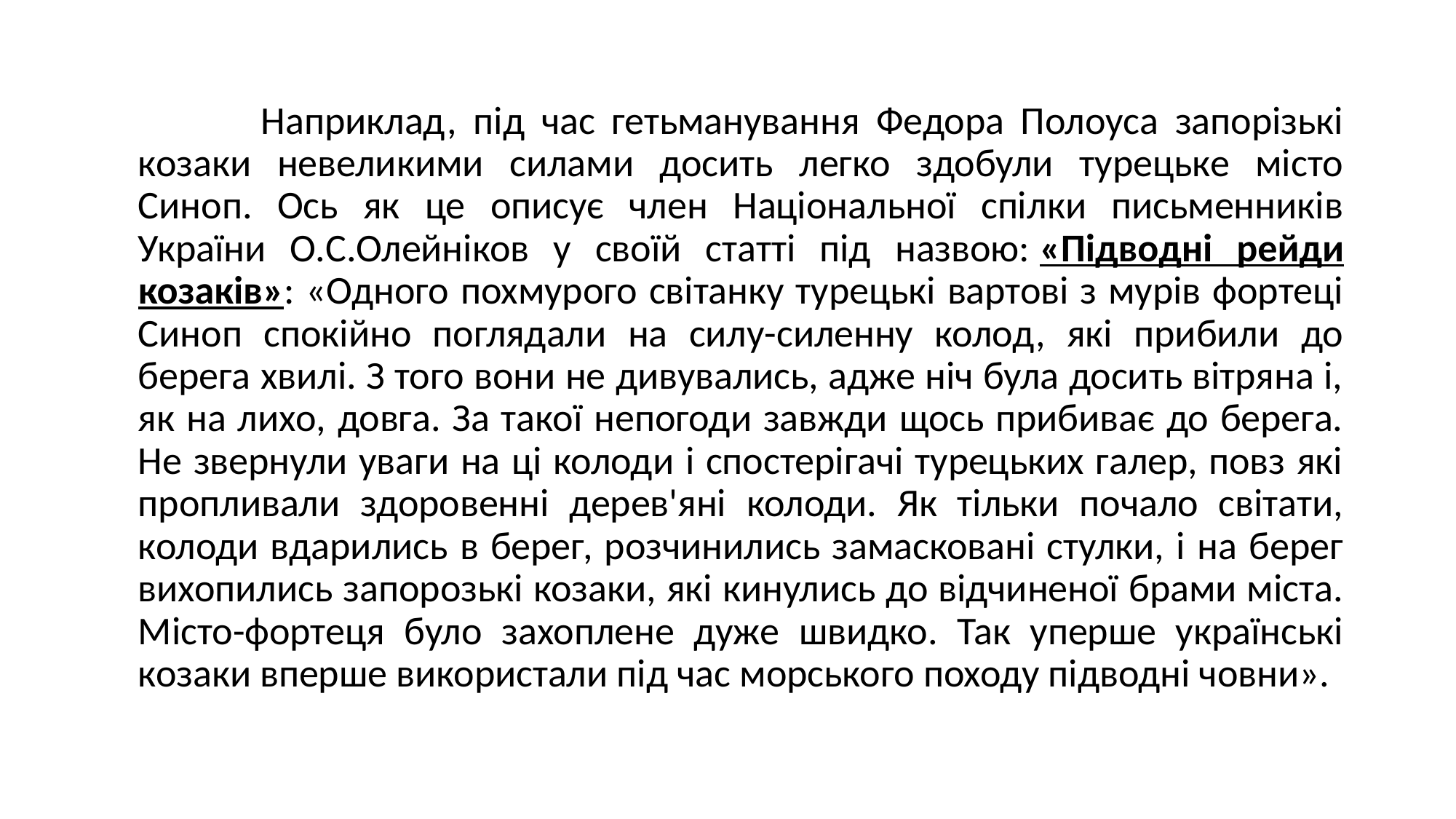

Наприклад, під час гетьманування Федора Полоуса запорізькі козаки невеликими силами досить легко здобули турецьке місто Синоп. Ось як це описує член Національної спілки письменників України О.С.Олейніков у своїй статті під назвою: «Підводні рейди козаків»: «Одного похмурого світанку турецькі вартові з мурів фортеці Синоп спокійно поглядали на силу-силенну колод, які прибили до берега хвилі. З того вони не дивувались, адже ніч була досить вітряна і, як на лихо, довга. За такої непогоди завжди щось прибиває до берега. Не звернули уваги на ці колоди і спостерігачі турецьких галер, повз які пропливали здоровенні дерев'яні колоди. Як тільки почало світати, колоди вдарились в берег, розчинились замасковані стулки, і на берег вихопились запорозькі козаки, які кинулись до відчиненої брами міста. Місто-фортеця було захоплене дуже швидко. Так уперше українські козаки вперше використали під час морського походу підводні човни».